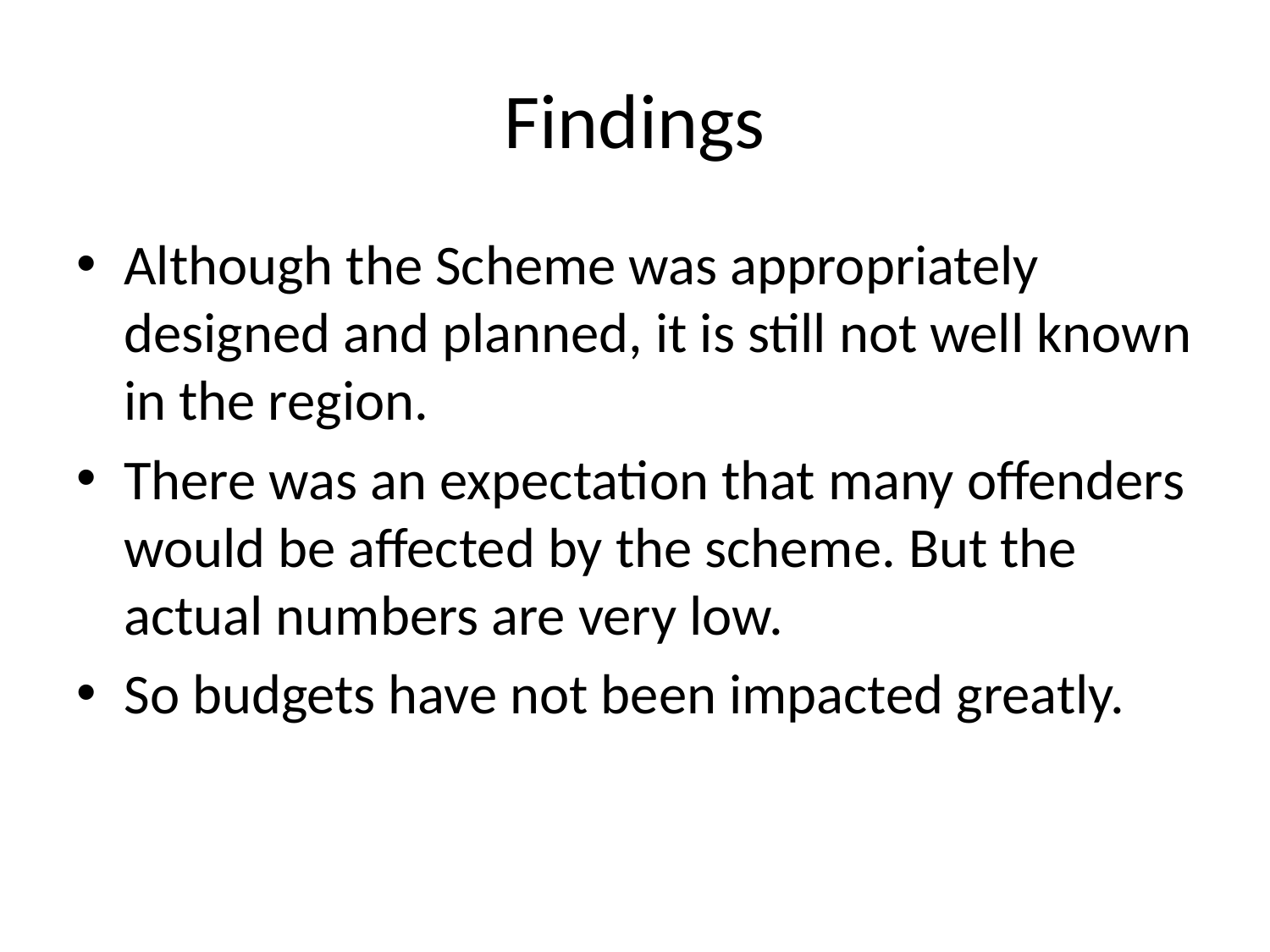

# Findings
Although the Scheme was appropriately designed and planned, it is still not well known in the region.
There was an expectation that many offenders would be affected by the scheme. But the actual numbers are very low.
So budgets have not been impacted greatly.